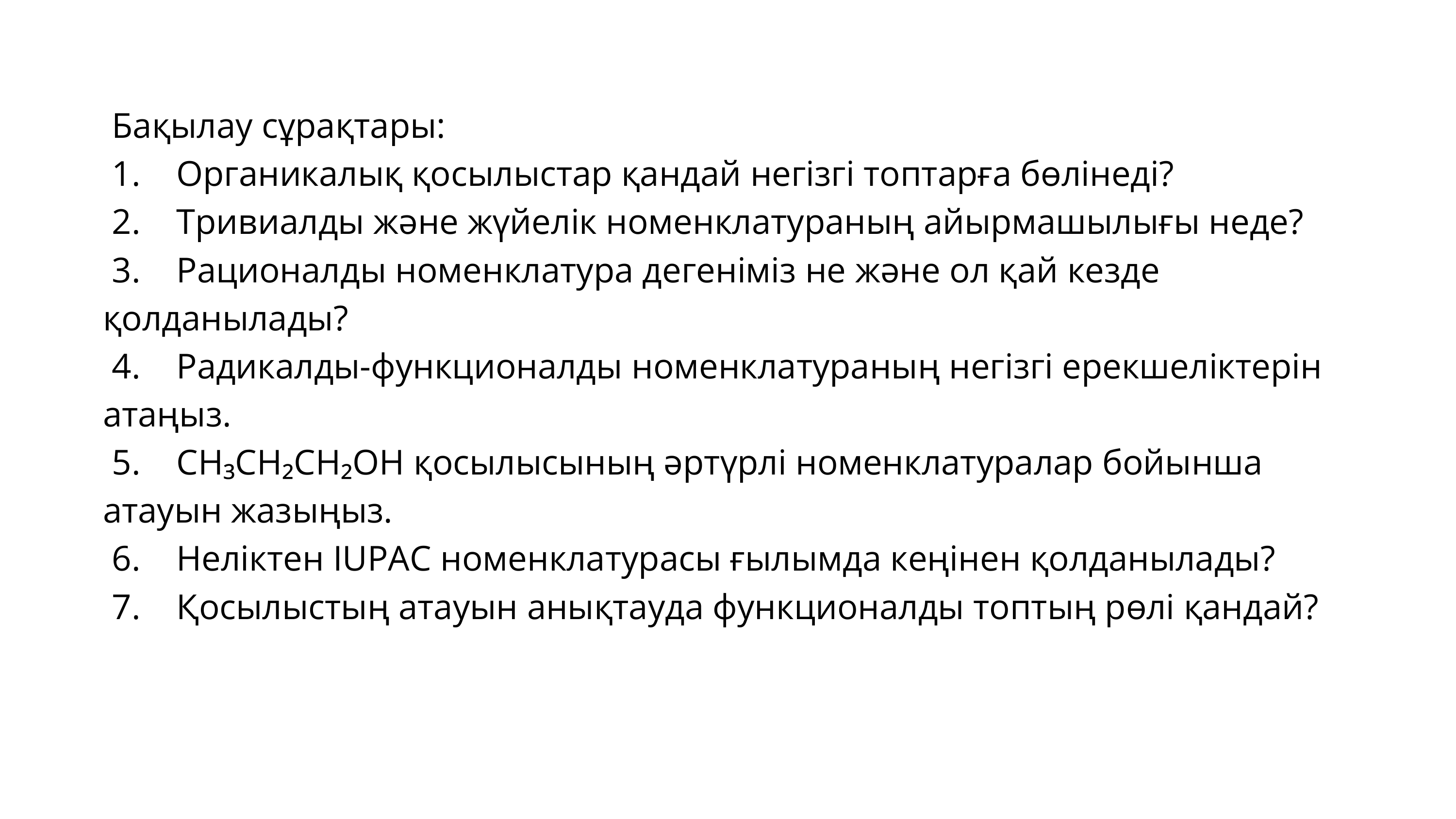

Бақылау сұрақтары:
 1.    Органикалық қосылыстар қандай негізгі топтарға бөлінеді?
 2.    Тривиалды және жүйелік номенклатураның айырмашылығы неде?
 3.    Рационалды номенклатура дегеніміз не және ол қай кезде қолданылады?
 4.    Радикалды-функционалды номенклатураның негізгі ерекшеліктерін атаңыз.
 5.    CH₃CH₂CH₂OH қосылысының әртүрлі номенклатуралар бойынша атауын жазыңыз.
 6.    Неліктен IUPAC номенклатурасы ғылымда кеңінен қолданылады?
 7.    Қосылыстың атауын анықтауда функционалды топтың рөлі қандай?